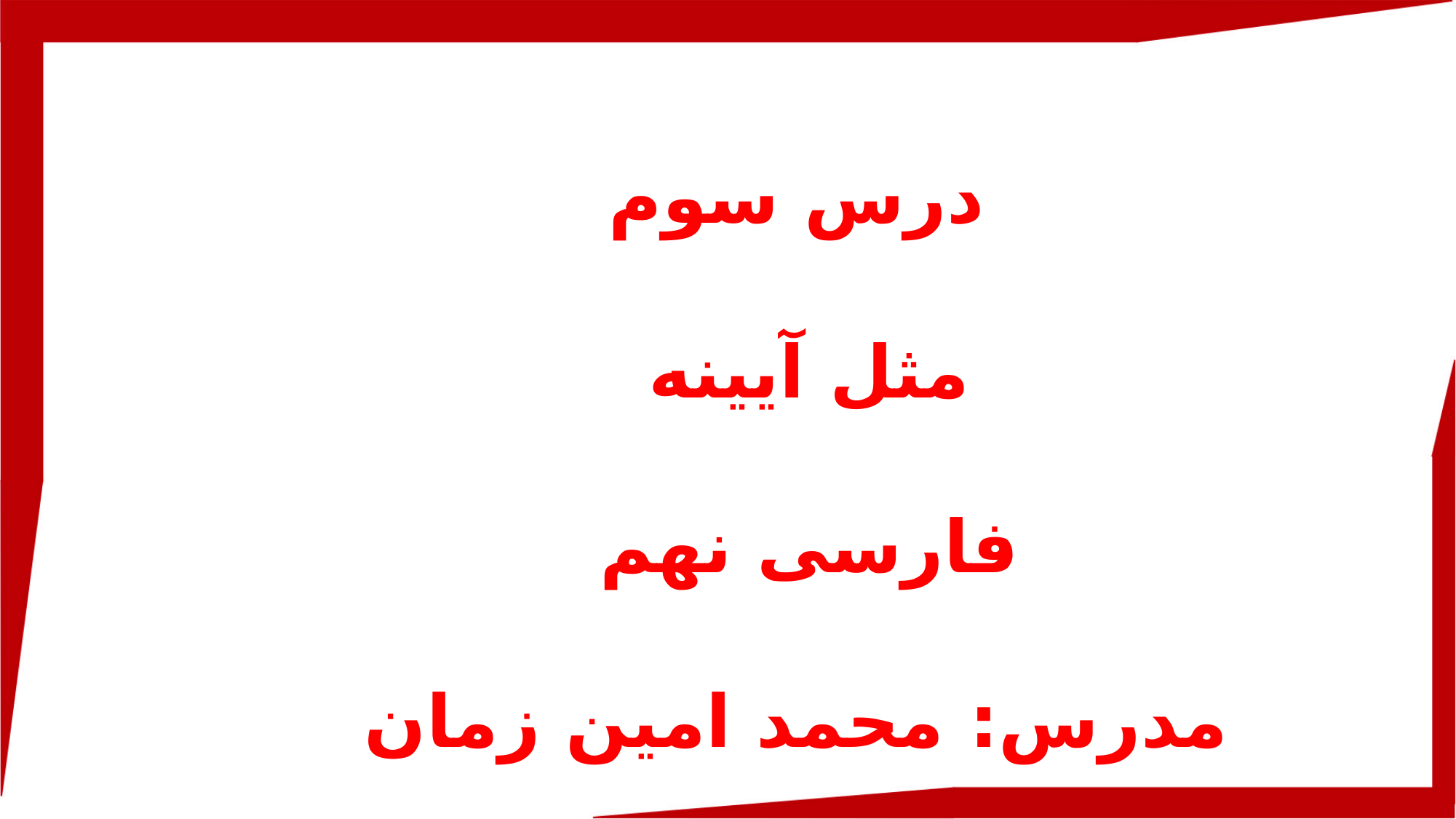

درس سوم
مثل آیینه
فارسی نهم
مدرس: محمد امین زمان وزیری